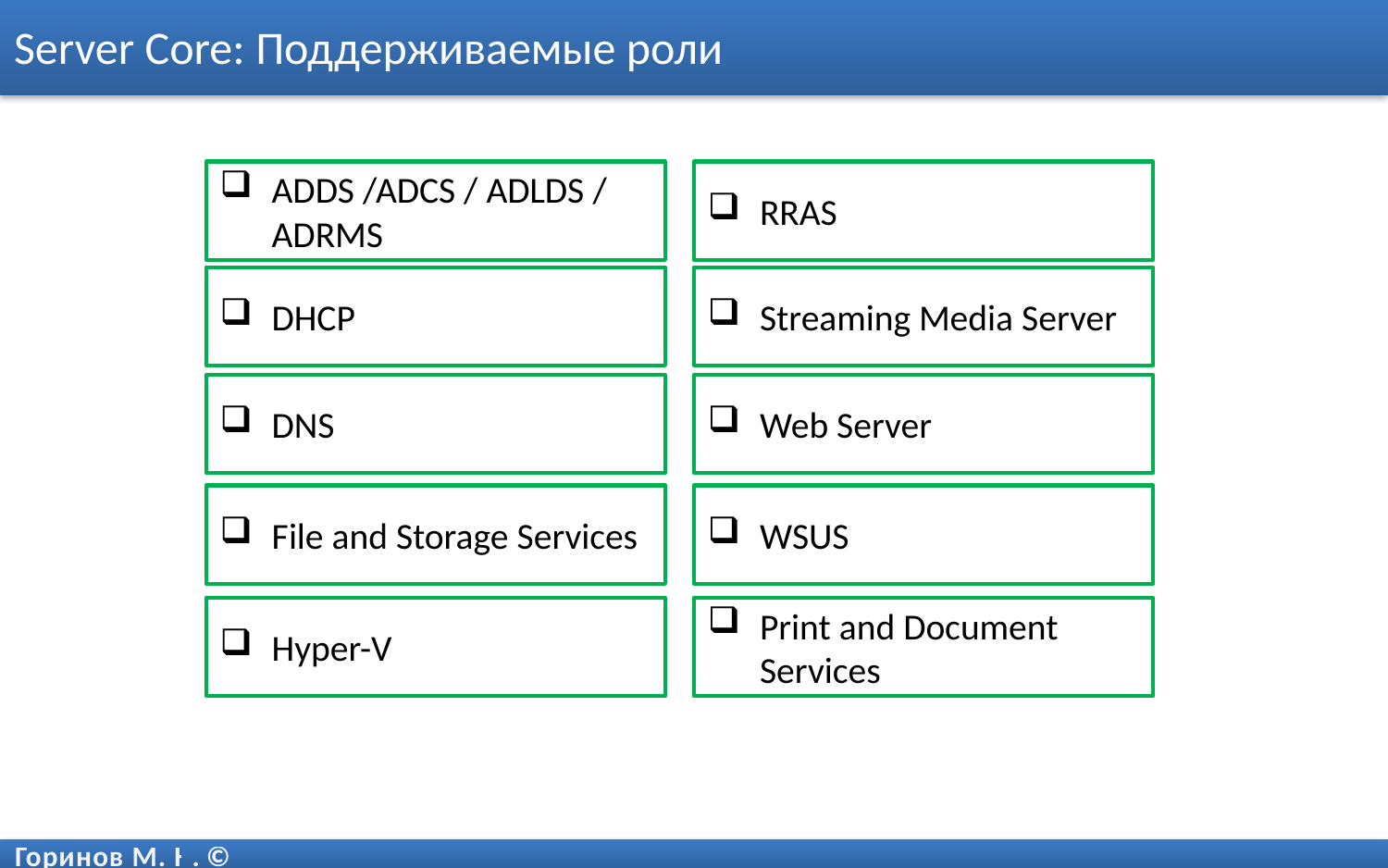

Server Core: Поддерживаемые роли
ADDS /ADCS / ADLDS / ADRMS
RRAS
DHCP
Streaming Media Server
DNS
Web Server
File and Storage Services
WSUS
Hyper-V
Print and Document Services
Горинов М. К. ©